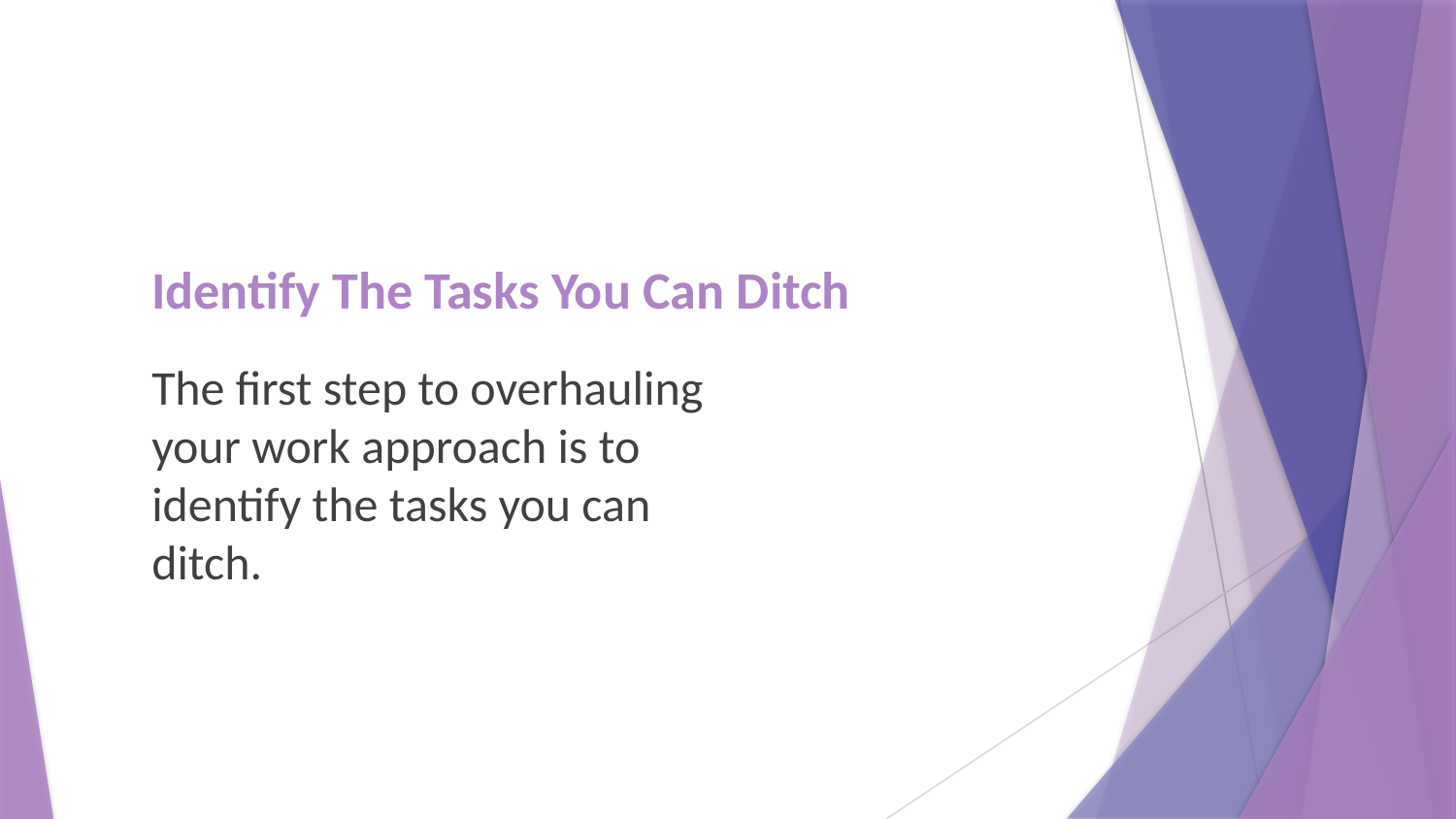

# Identify The Tasks You Can Ditch
The first step to overhauling your work approach is to identify the tasks you can ditch.